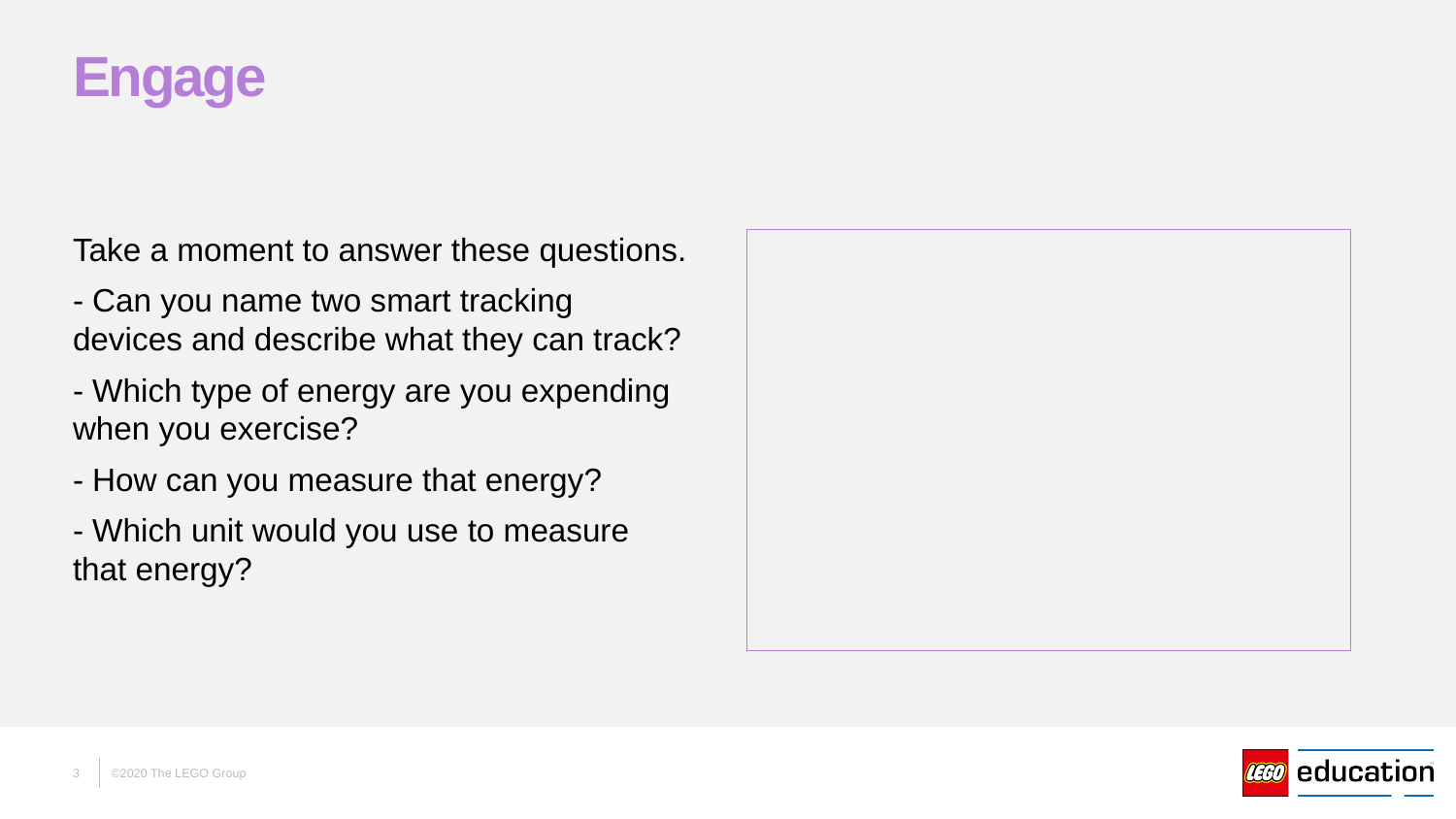

# Engage
Take a moment to answer these questions.
- Can you name two smart tracking devices and describe what they can track?
- Which type of energy are you expending when you exercise?
- How can you measure that energy?
- Which unit would you use to measure that energy?

3